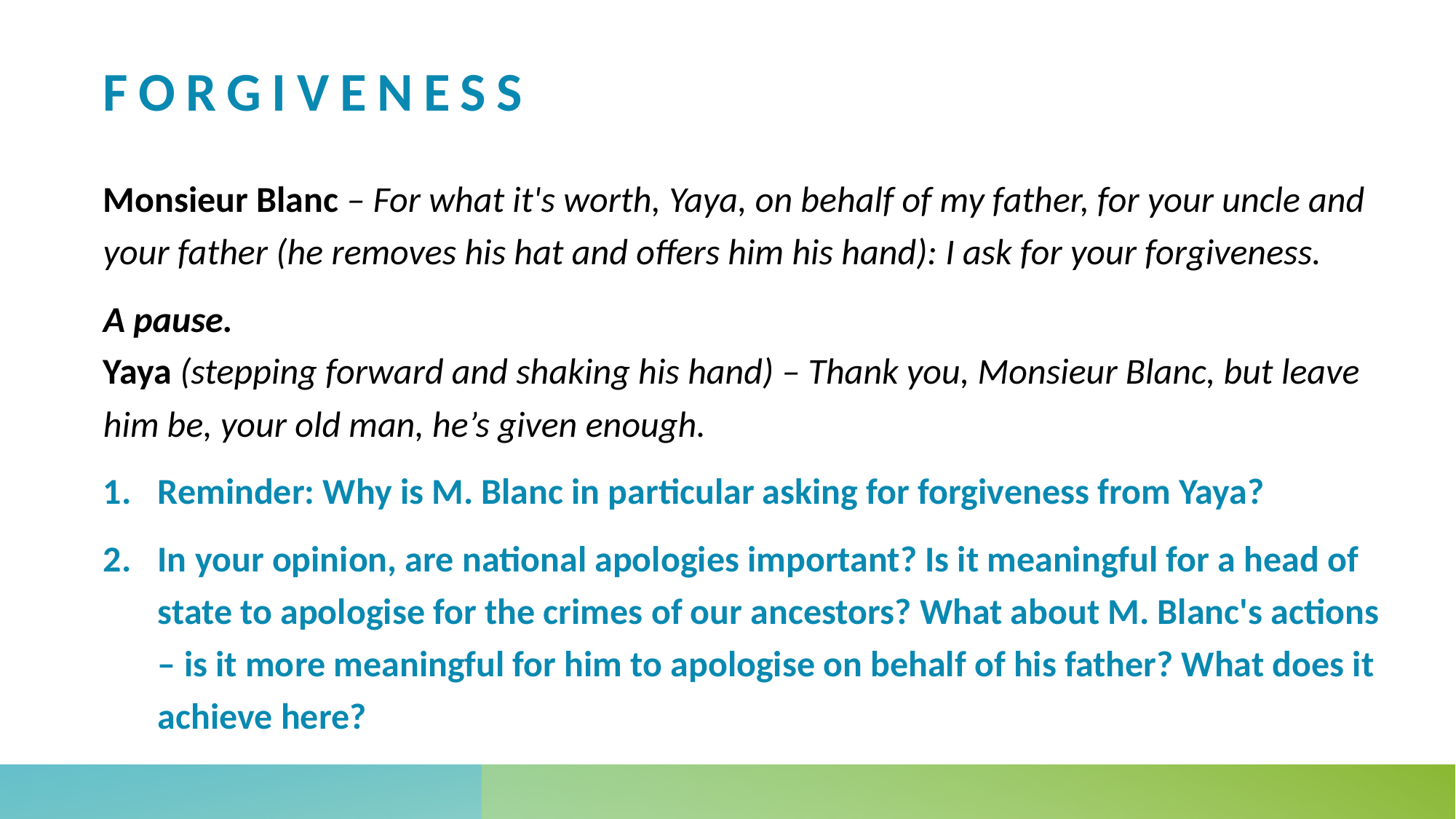

# forgiveness
Monsieur Blanc – For what it's worth, Yaya, on behalf of my father, for your uncle and your father (he removes his hat and offers him his hand): I ask for your forgiveness.
A pause.
Yaya (stepping forward and shaking his hand) – Thank you, Monsieur Blanc, but leave him be, your old man, he’s given enough.
Reminder: Why is M. Blanc in particular asking for forgiveness from Yaya?
In your opinion, are national apologies important? Is it meaningful for a head of state to apologise for the crimes of our ancestors? What about M. Blanc's actions – is it more meaningful for him to apologise on behalf of his father? What does it achieve here?